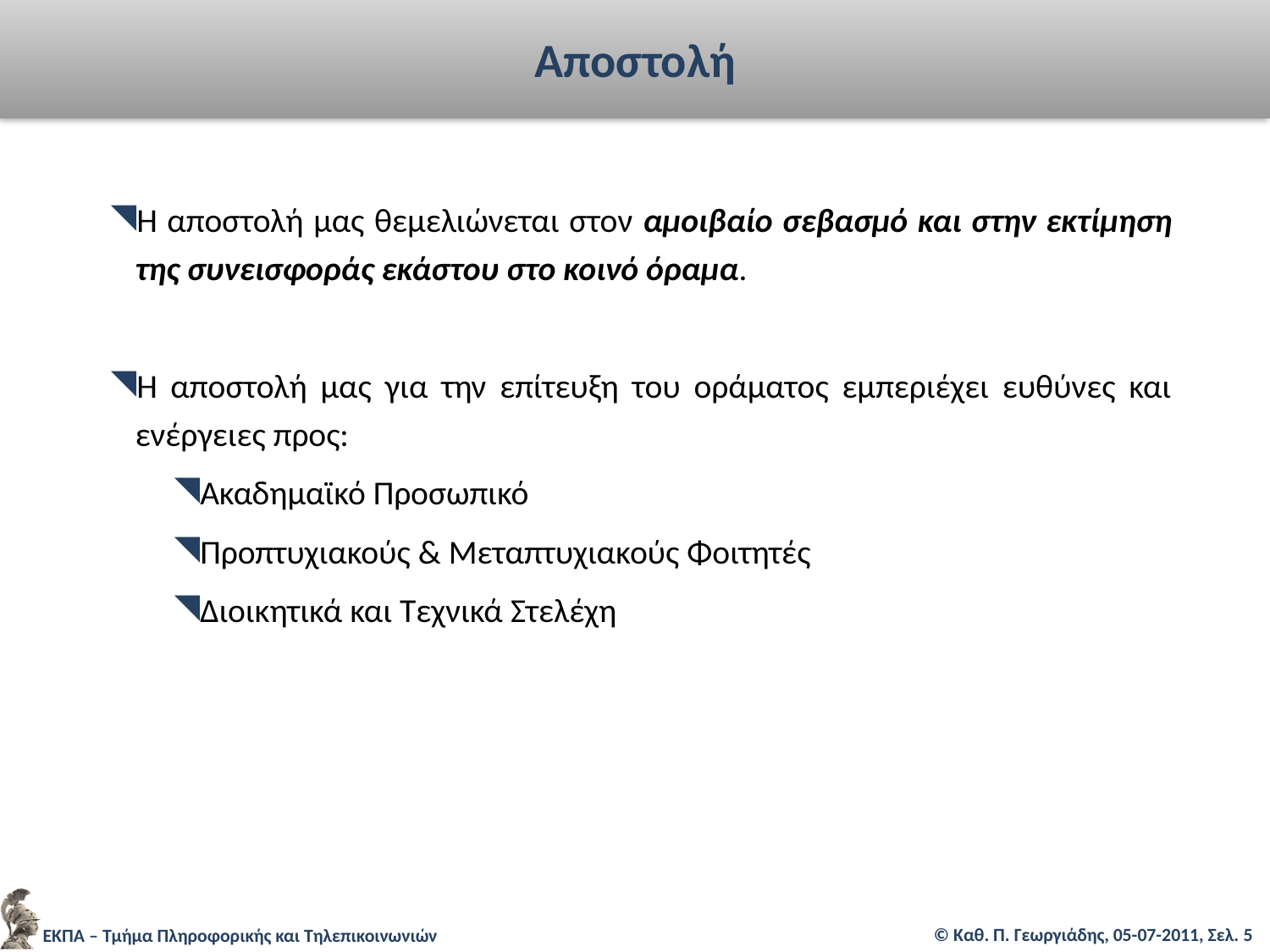

Αποστολή

Η αποστολή μας θεμελιώνεται στον αμοιβαίο σεβασμό και στην εκτίμηση της συνεισφοράς εκάστου στο κοινό όραμα.

Η αποστολή μας για την επίτευξη του οράματος εμπεριέχει ευθύνες και ενέργειες προς:
Ακαδημαϊκό Προσωπικό
Προπτυχιακούς & Μεταπτυχιακούς Φοιτητές
Διοικητικά και Τεχνικά Στελέχη